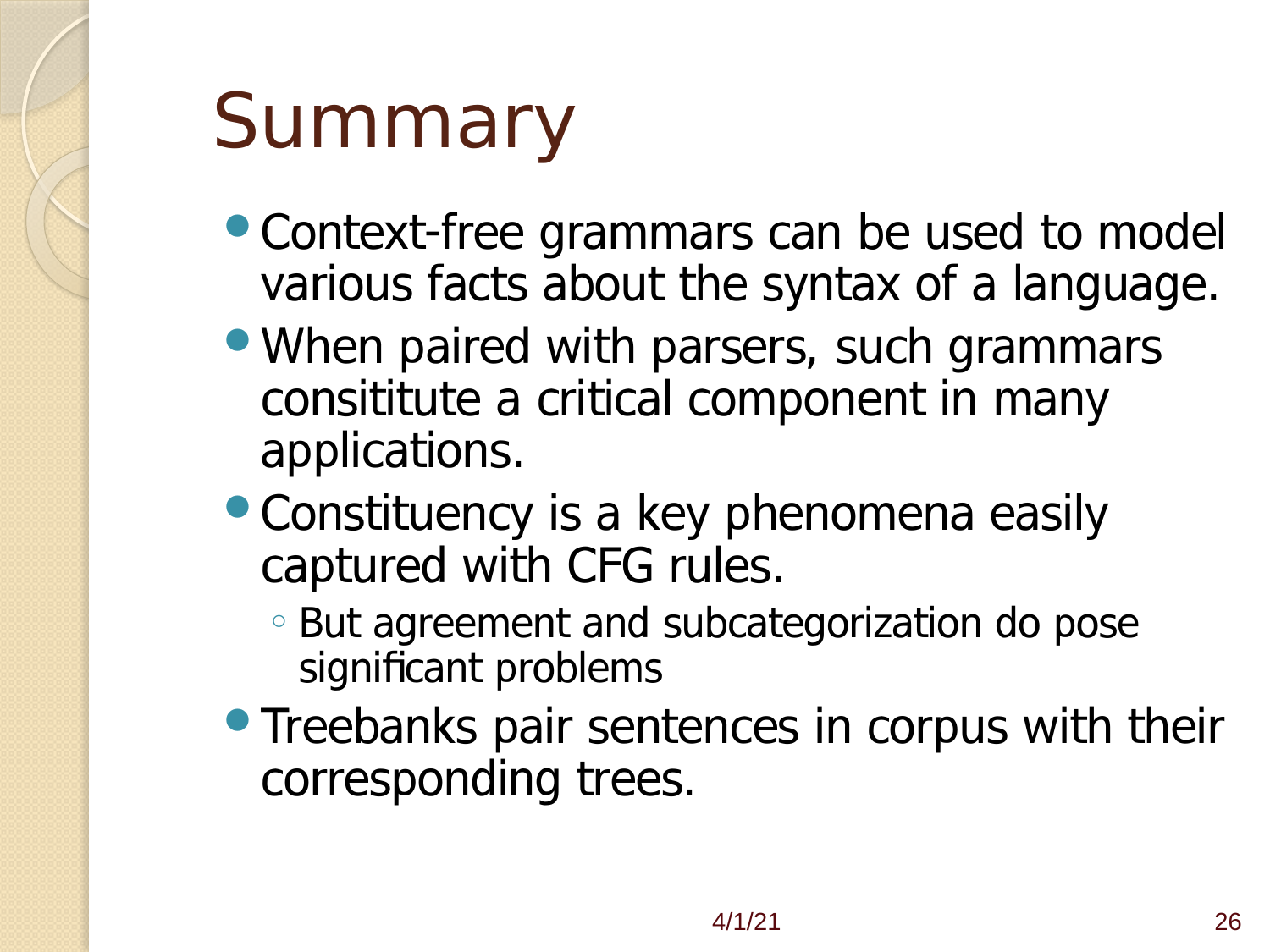

# Summary
Context-free grammars can be used to model various facts about the syntax of a language.
When paired with parsers, such grammars consititute a critical component in many applications.
Constituency is a key phenomena easily captured with CFG rules.
But agreement and subcategorization do pose significant problems
Treebanks pair sentences in corpus with their corresponding trees.

4/1/21
26